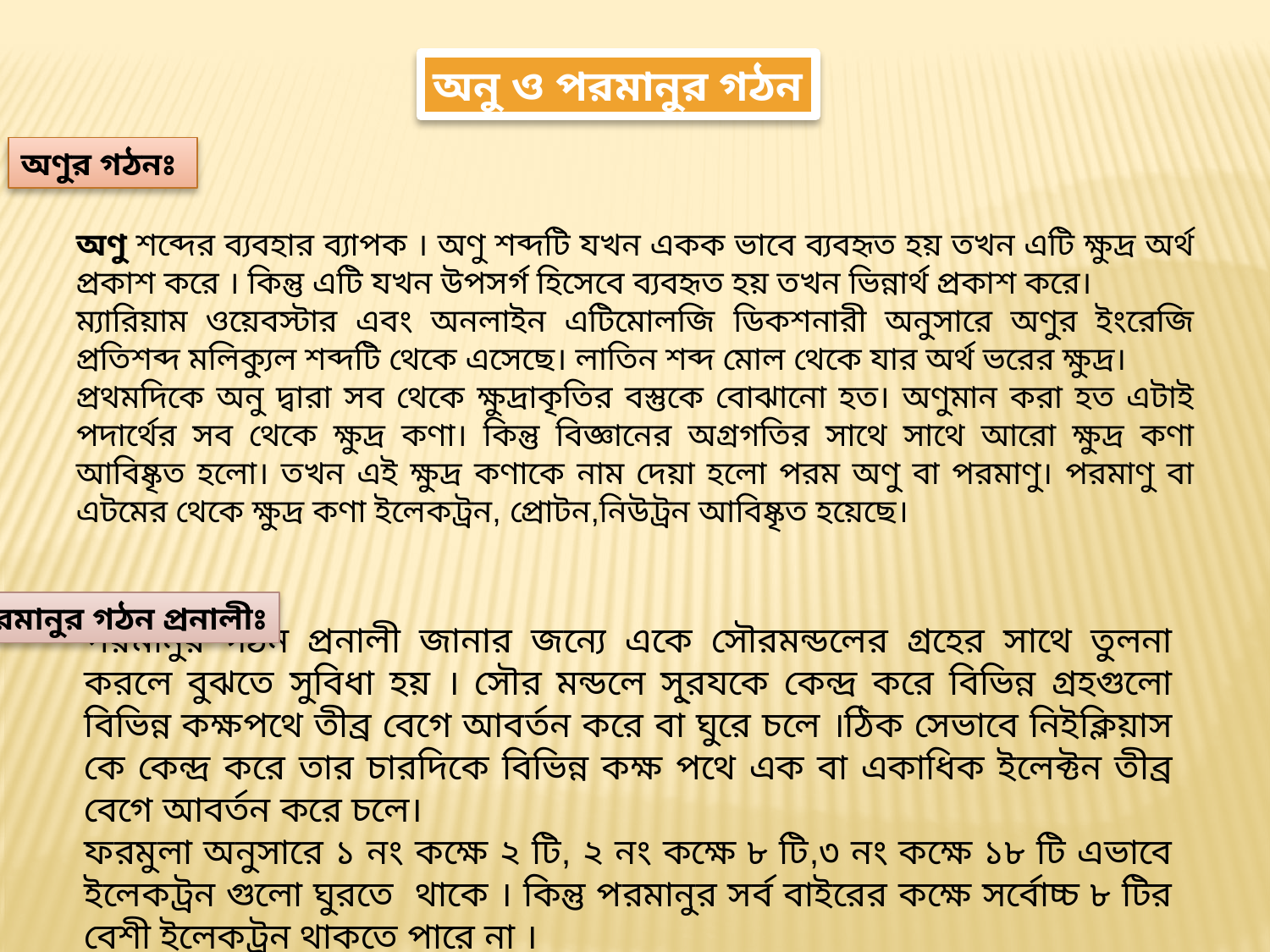

অনু ও পরমানুর গঠন
অণুর গঠনঃ

অণু শব্দের ব্যবহার ব্যাপক । অণু শব্দটি যখন একক ভাবে ব্যবহৃত হয় তখন এটি ক্ষুদ্র অর্থ প্রকাশ করে । কিন্তু এটি যখন উপসর্গ হিসেবে ব্যবহৃত হয় তখন ভিন্নার্থ প্রকাশ করে।
ম্যারিয়াম ওয়েবস্টার এবং অনলাইন এটিমোলজি ডিকশনারী অনুসারে অণুর ইংরেজি প্রতিশব্দ মলিক্যুল শব্দটি থেকে এসেছে। লাতিন শব্দ মোল থেকে যার অর্থ ভরের ক্ষুদ্র।
প্রথমদিকে অনু দ্বারা সব থেকে ক্ষুদ্রাকৃতির বস্তুকে বোঝানো হত। অণুমান করা হত এটাই পদার্থের সব থেকে ক্ষুদ্র কণা। কিন্তু বিজ্ঞানের অগ্রগতির সাথে সাথে আরো ক্ষুদ্র কণা আবিষ্কৃত হলো। তখন এই ক্ষুদ্র কণাকে নাম দেয়া হলো পরম অণু বা পরমাণু। পরমাণু বা এটমের থেকে ক্ষুদ্র কণা ইলেকট্রন, প্রোটন,নিউট্রন আবিষ্কৃত হয়েছে।
পরমানুর গঠন প্রনালীঃ

পরমানুর গঠন প্রনালী জানার জন্যে একে সৌরমন্ডলের গ্রহের সাথে তুলনা করলে বুঝতে সুবিধা হয় । সৌর মন্ডলে সূ্রযকে কেন্দ্র করে বিভিন্ন গ্রহগুলো বিভিন্ন কক্ষপথে তীব্র বেগে আবর্তন করে বা ঘুরে চলে ।ঠিক সেভাবে নিইক্লিয়াস কে কেন্দ্র করে তার চারদিকে বিভিন্ন কক্ষ পথে এক বা একাধিক ইলেক্টন তীব্র বেগে আবর্তন করে চলে।
ফরমুলা অনুসারে ১ নং কক্ষে ২ টি, ২ নং কক্ষে ৮ টি,৩ নং কক্ষে ১৮ টি এভাবে ইলেকট্রন গুলো ঘুরতে  থাকে । কিন্তু পরমানুর সর্ব বাইরের কক্ষে সর্বোচ্চ ৮ টির বেশী ইলেকট্রন থাকতে পারে না ।